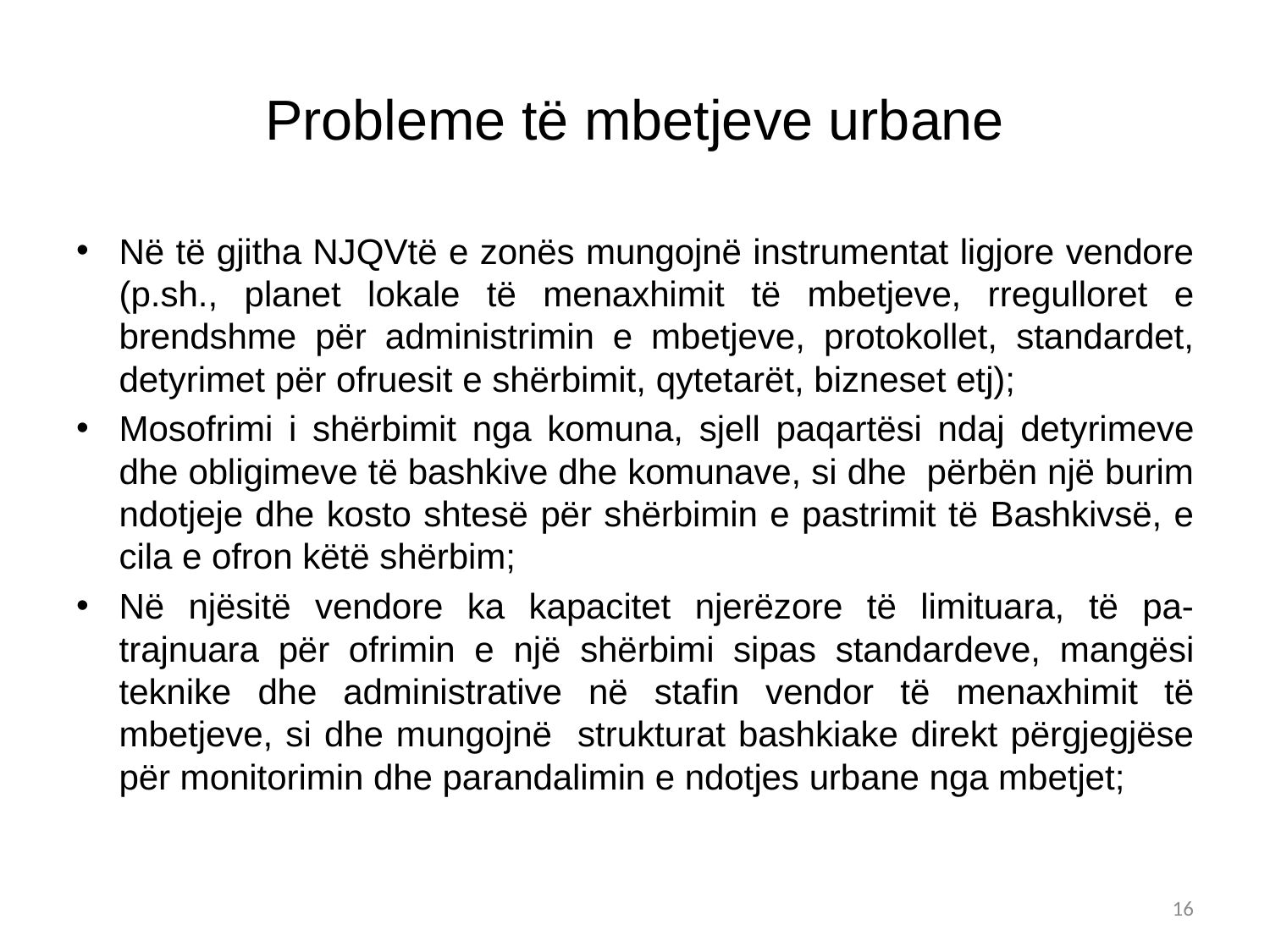

# Probleme të mbetjeve urbane
Në të gjitha NJQVtë e zonës mungojnë instrumentat ligjore vendore (p.sh., planet lokale të menaxhimit të mbetjeve, rregulloret e brendshme për administrimin e mbetjeve, protokollet, standardet, detyrimet për ofruesit e shërbimit, qytetarët, bizneset etj);
Mosofrimi i shërbimit nga komuna, sjell paqartësi ndaj detyrimeve dhe obligimeve të bashkive dhe komunave, si dhe  përbën një burim ndotjeje dhe kosto shtesë për shërbimin e pastrimit të Bashkivsë, e cila e ofron këtë shërbim;
Në njësitë vendore ka kapacitet njerëzore të limituara, të pa-trajnuara për ofrimin e një shërbimi sipas standardeve, mangësi teknike dhe administrative në stafin vendor të menaxhimit të mbetjeve, si dhe mungojnë  strukturat bashkiake direkt përgjegjëse për monitorimin dhe parandalimin e ndotjes urbane nga mbetjet;
16